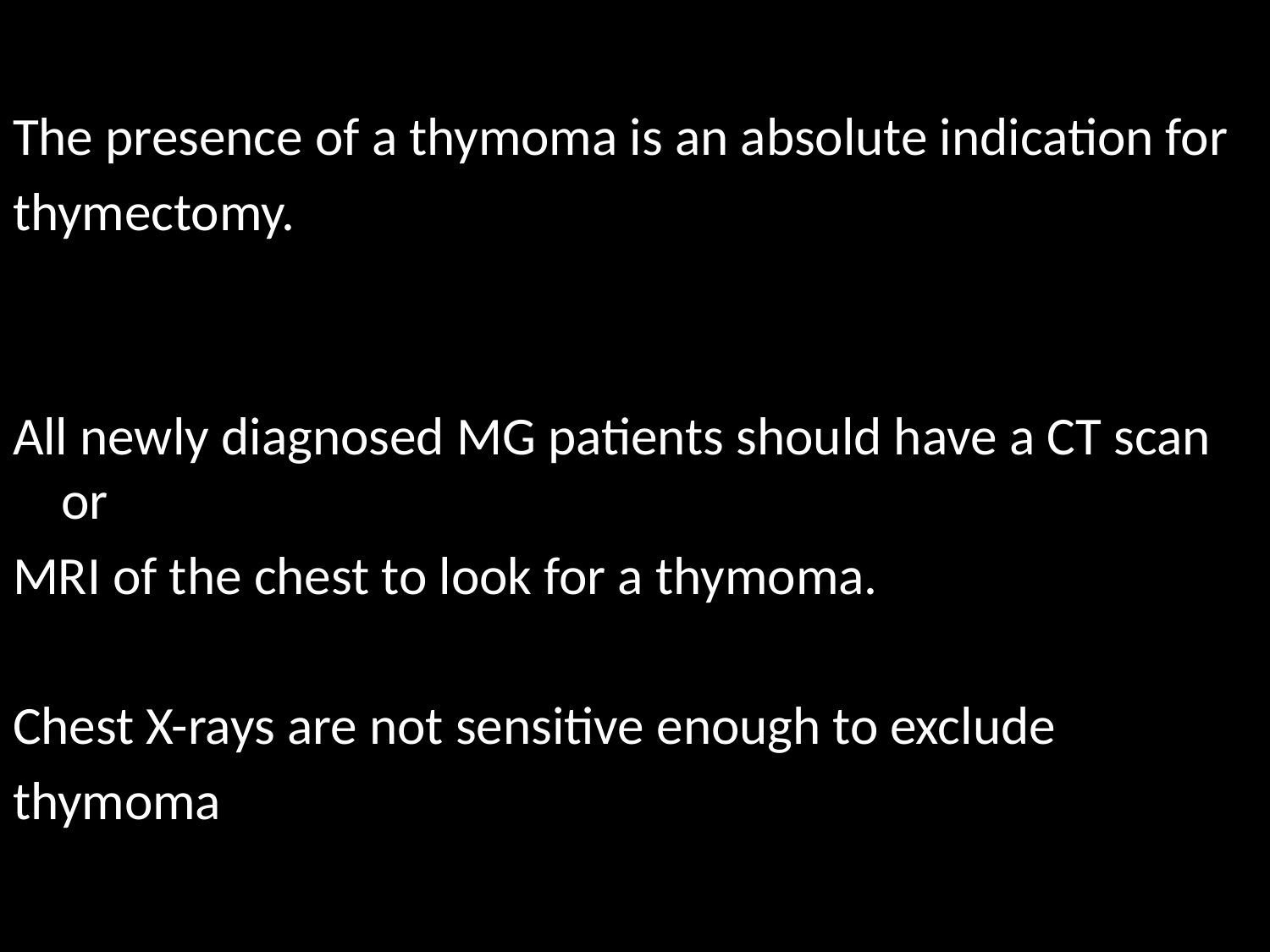

#
The presence of a thymoma is an absolute indication for
thymectomy.

All newly diagnosed MG patients should have a CT scan or
MRI of the chest to look for a thymoma.

Chest X-rays are not sensitive enough to exclude
thymoma